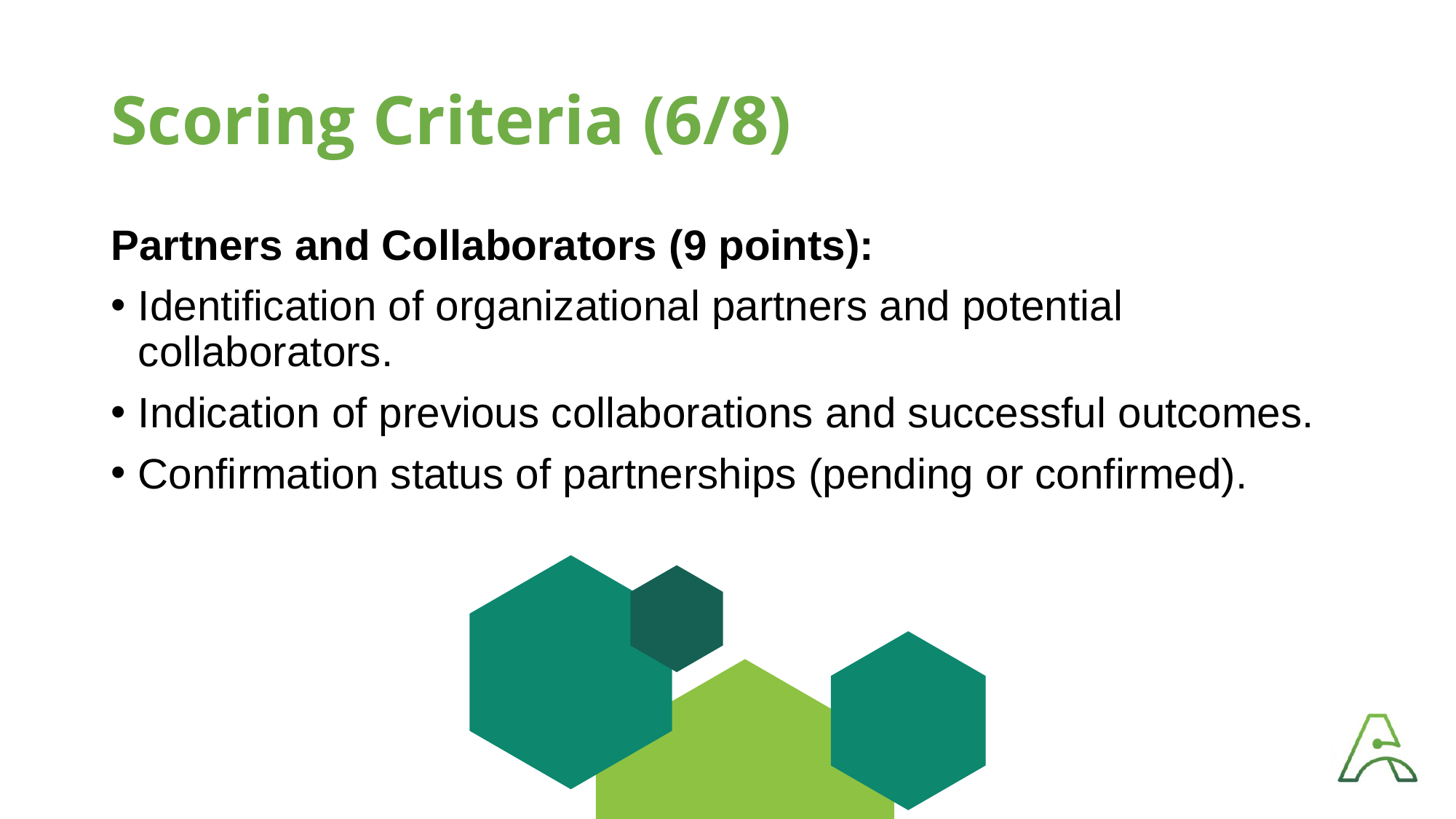

# Scoring Criteria (6/8)
Partners and Collaborators (9 points):
Identification of organizational partners and potential collaborators.
Indication of previous collaborations and successful outcomes.
Confirmation status of partnerships (pending or confirmed).